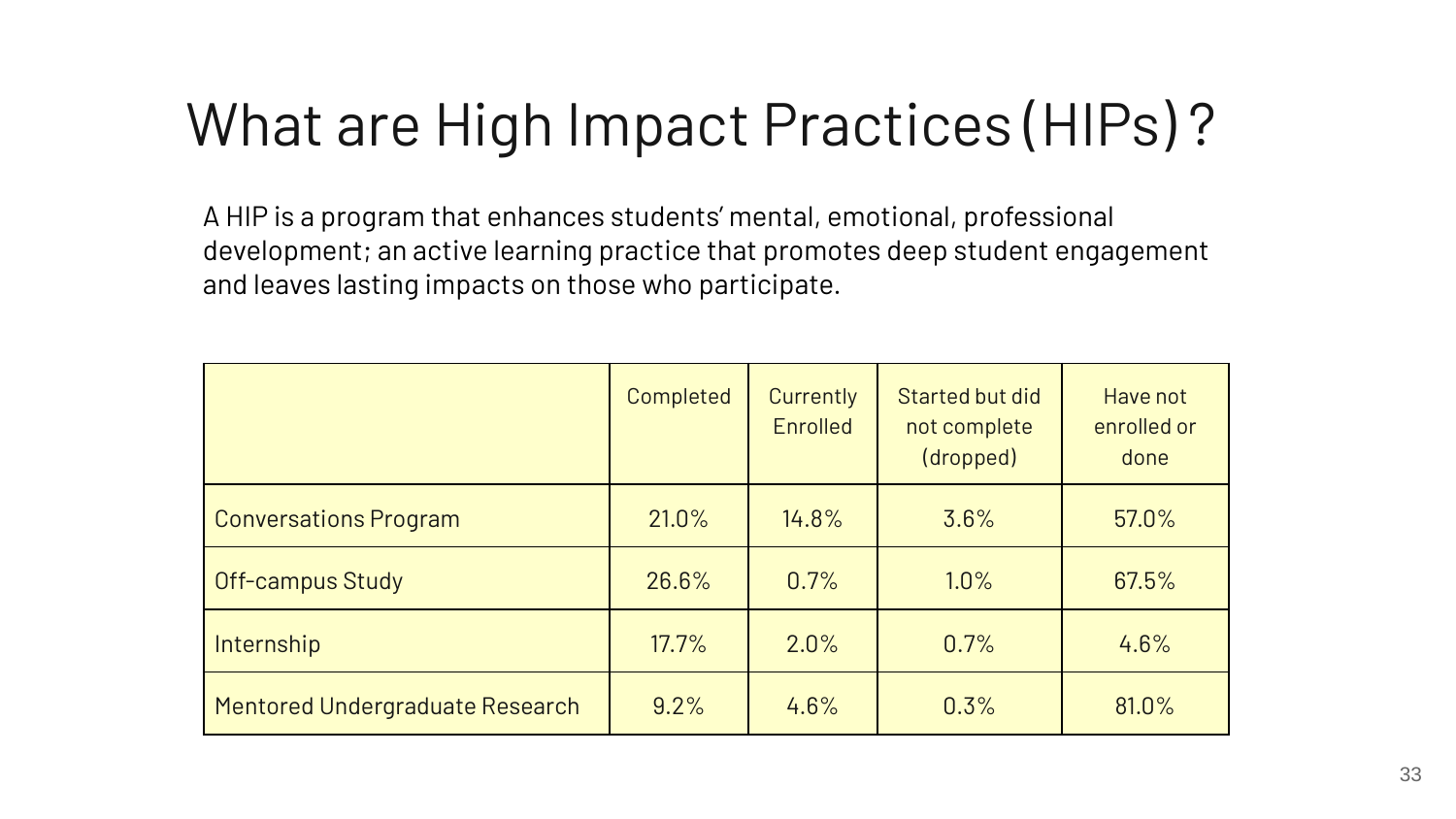

# What are High Impact Practices (HIPs) ?
A HIP is a program that enhances students’ mental, emotional, professional development; an active learning practice that promotes deep student engagement and leaves lasting impacts on those who participate.

|  | Completed | Currently Enrolled | Started but did not complete (dropped) | Have not enrolled or done |
| --- | --- | --- | --- | --- |
| Conversations Program | 21.0% | 14.8% | 3.6% | 57.0% |
| Off-campus Study | 26.6% | 0.7% | 1.0% | 67.5% |
| Internship | 17.7% | 2.0% | 0.7% | 4.6% |
| Mentored Undergraduate Research | 9.2% | 4.6% | 0.3% | 81.0% |
33

Grouped Race/ethnicity variable to include all students, both domestic and international